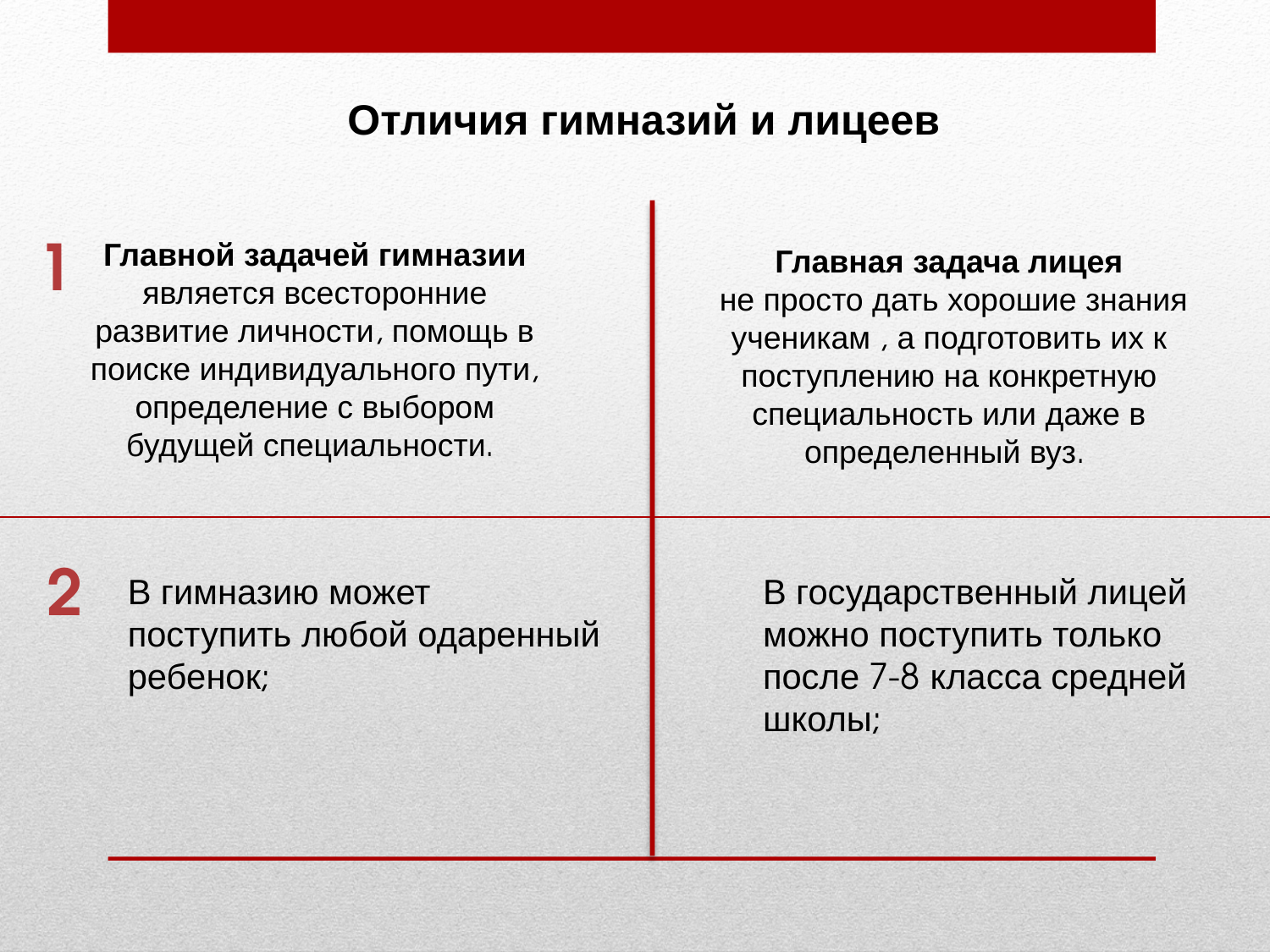

Отличия гимназий и лицеев

1
Главной задачей гимназии является всесторонние развитие личности, помощь в поиске индивидуального пути, определение с выбором будущей специальности.
Главная задача лицея
 не просто дать хорошие знания ученикам , а подготовить их к поступлению на конкретную специальность или даже в определенный вуз.

2
В гимназию может поступить любой одаренный ребенок;
В государственный лицей можно поступить только после 7-8 класса средней школы;